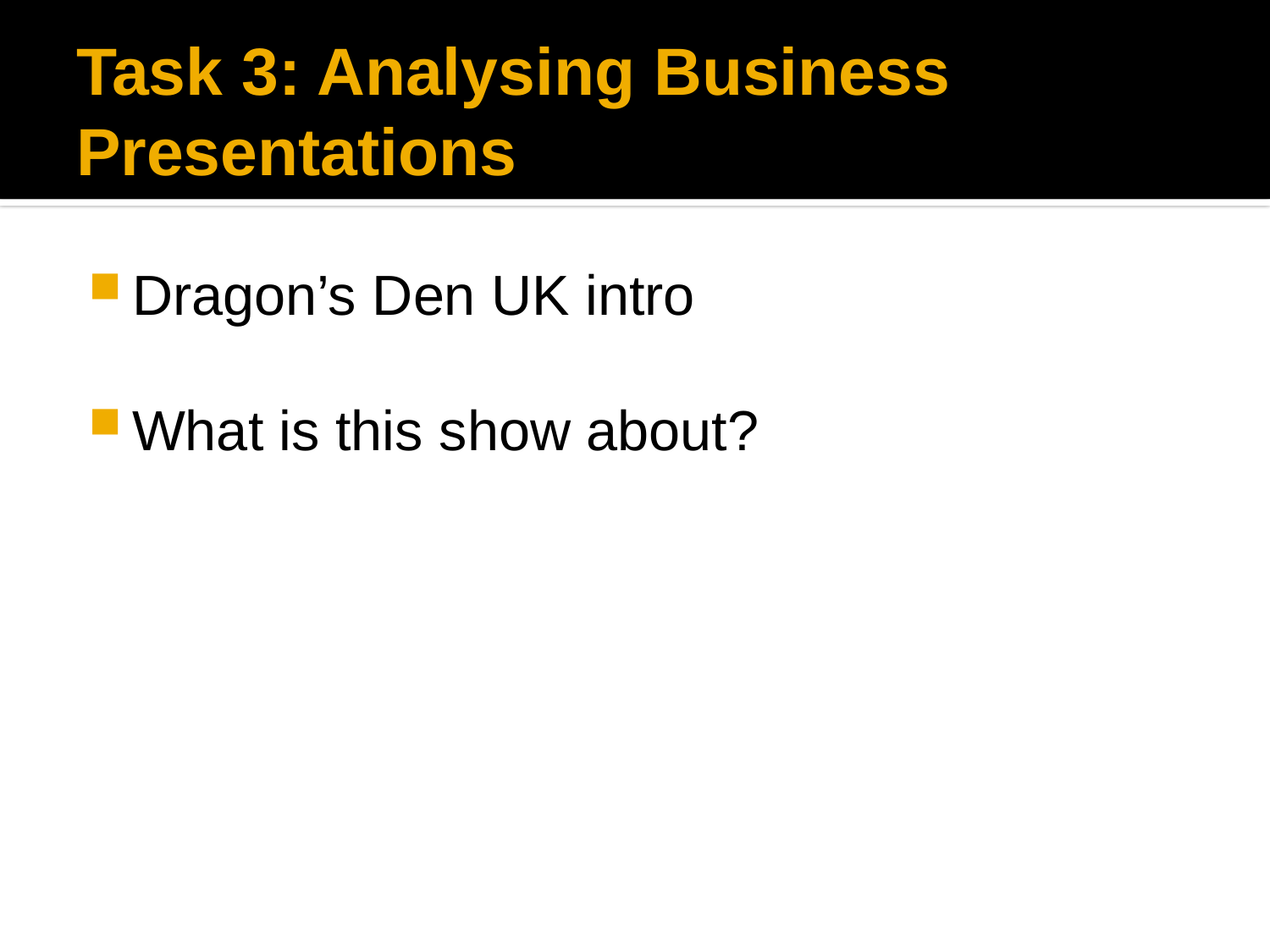

# Task 3: Analysing Business Presentations
Dragon’s Den UK intro

What is this show about?